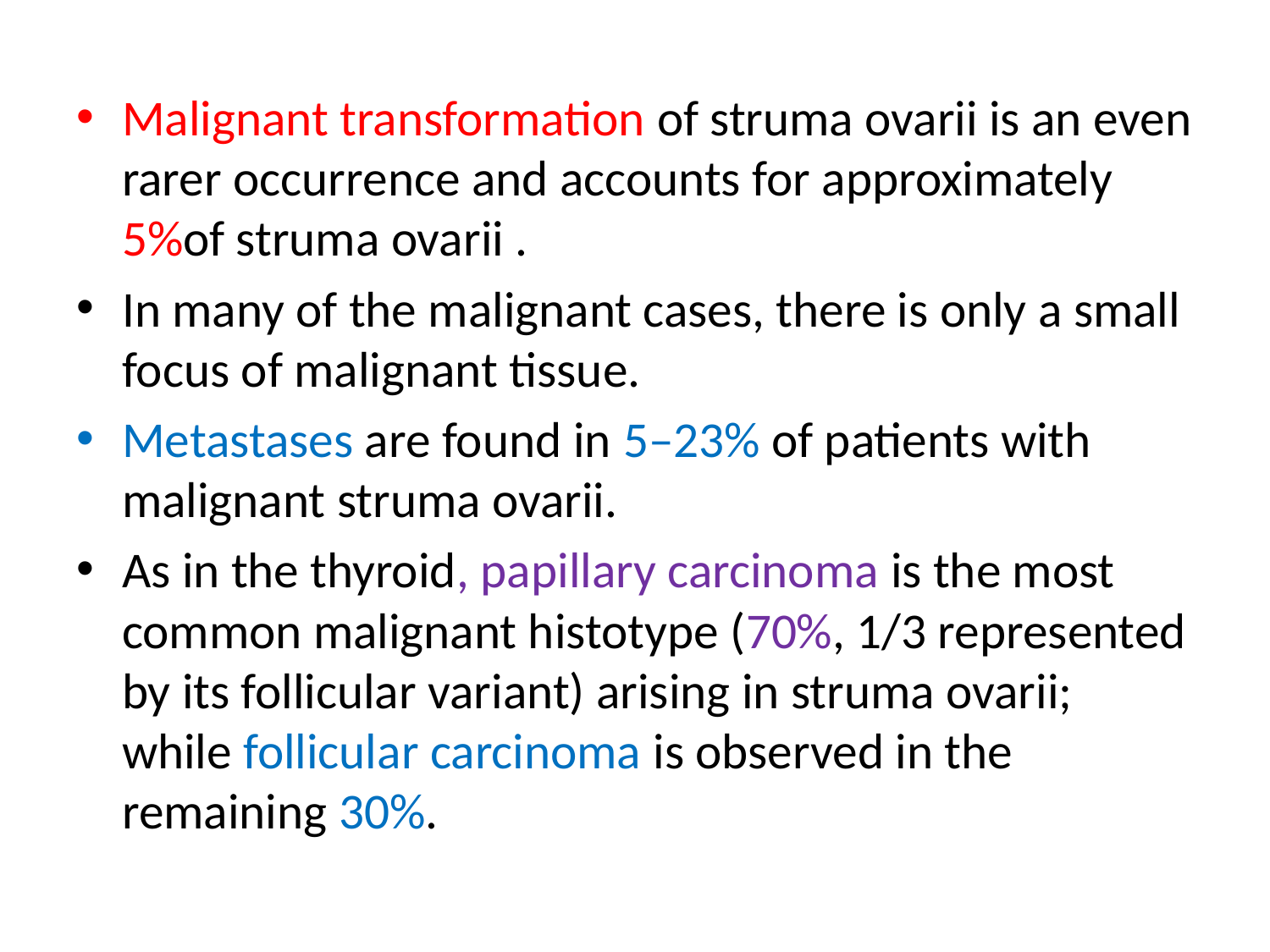

Malignant transformation of struma ovarii is an even rarer occurrence and accounts for approximately 5%of struma ovarii .
In many of the malignant cases, there is only a small focus of malignant tissue.
Metastases are found in 5–23% of patients with malignant struma ovarii.
As in the thyroid, papillary carcinoma is the most common malignant histotype (70%, 1/3 represented by its follicular variant) arising in struma ovarii; while follicular carcinoma is observed in the remaining 30%.